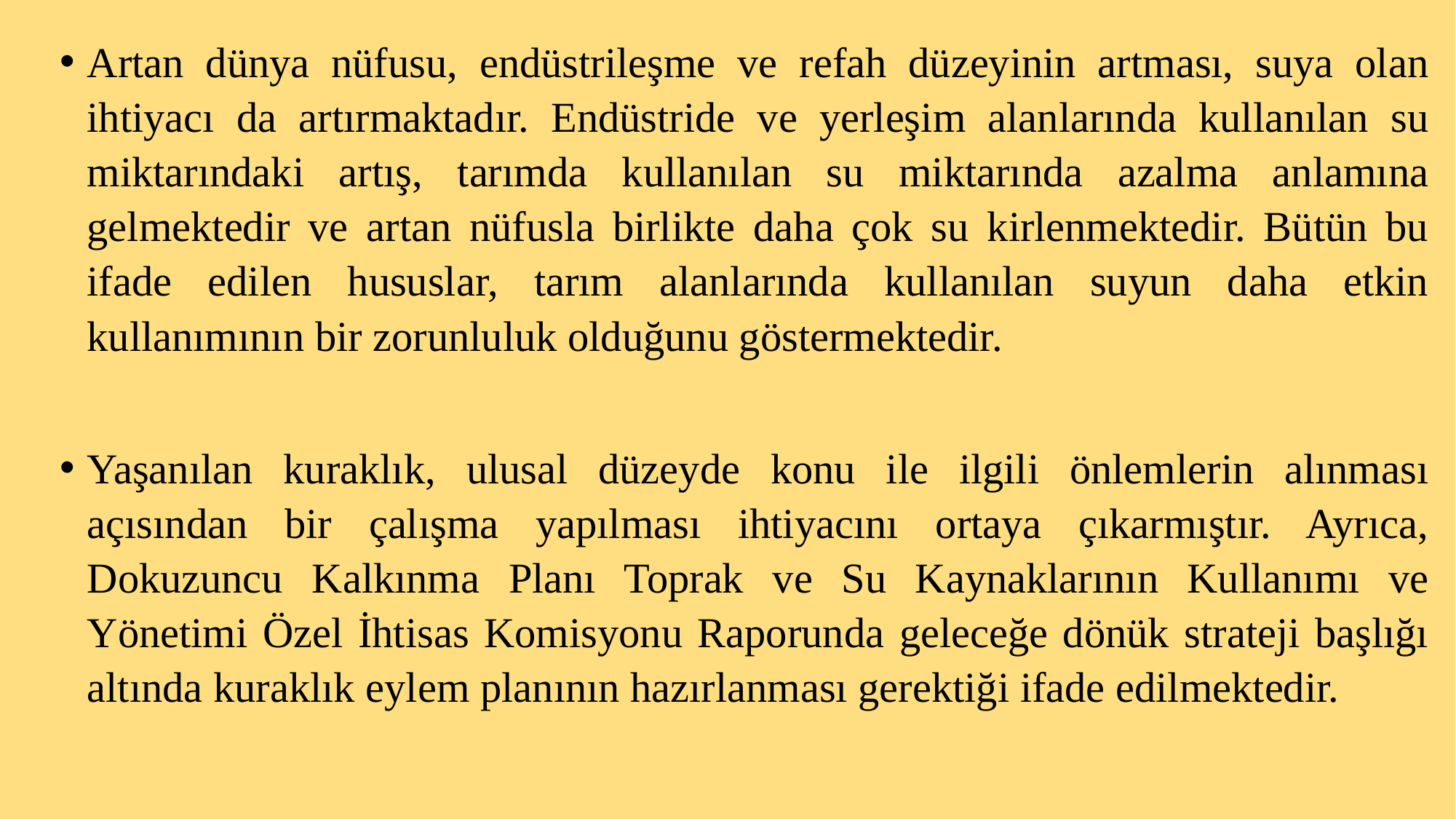

Artan dünya nüfusu, endüstrileşme ve refah düzeyinin artması, suya olan ihtiyacı da artırmaktadır. Endüstride ve yerleşim alanlarında kullanılan su miktarındaki artış, tarımda kullanılan su miktarında azalma anlamına gelmektedir ve artan nüfusla birlikte daha çok su kirlenmektedir. Bütün bu ifade edilen hususlar, tarım alanlarında kullanılan suyun daha etkin kullanımının bir zorunluluk olduğunu göstermektedir.

Yaşanılan kuraklık, ulusal düzeyde konu ile ilgili önlemlerin alınması açısından bir çalışma yapılması ihtiyacını ortaya çıkarmıştır. Ayrıca, Dokuzuncu Kalkınma Planı Toprak ve Su Kaynaklarının Kullanımı ve Yönetimi Özel İhtisas Komisyonu Raporunda geleceğe dönük strateji başlığı altında kuraklık eylem planının hazırlanması gerektiği ifade edilmektedir.